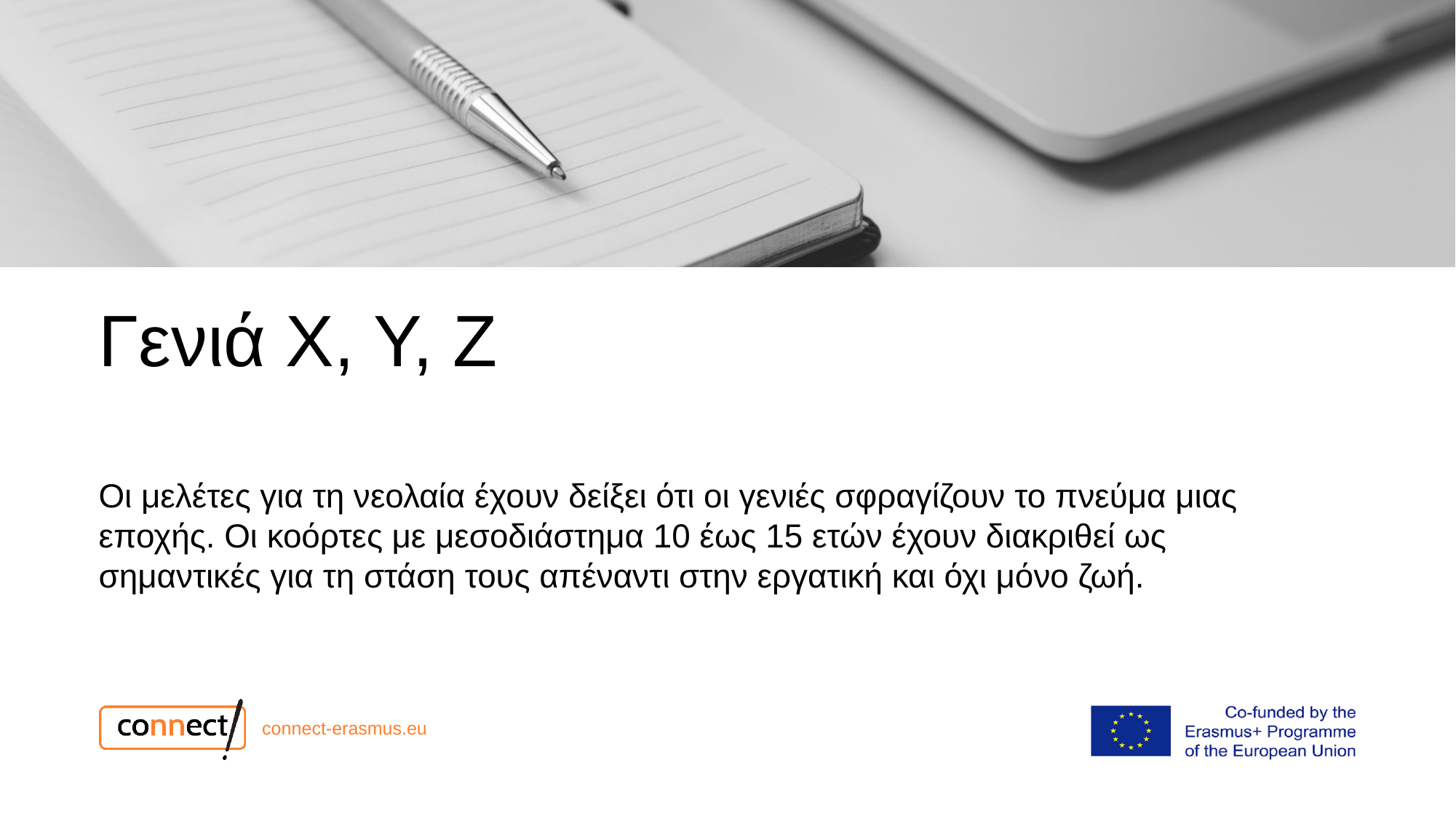

# Γενιά X, Y, Z
Οι μελέτες για τη νεολαία έχουν δείξει ότι οι γενιές σφραγίζουν το πνεύμα μιας εποχής. Οι κοόρτες με μεσοδιάστημα 10 έως 15 ετών έχουν διακριθεί ως σημαντικές για τη στάση τους απέναντι στην εργατική και όχι μόνο ζωή.
connect-erasmus.eu